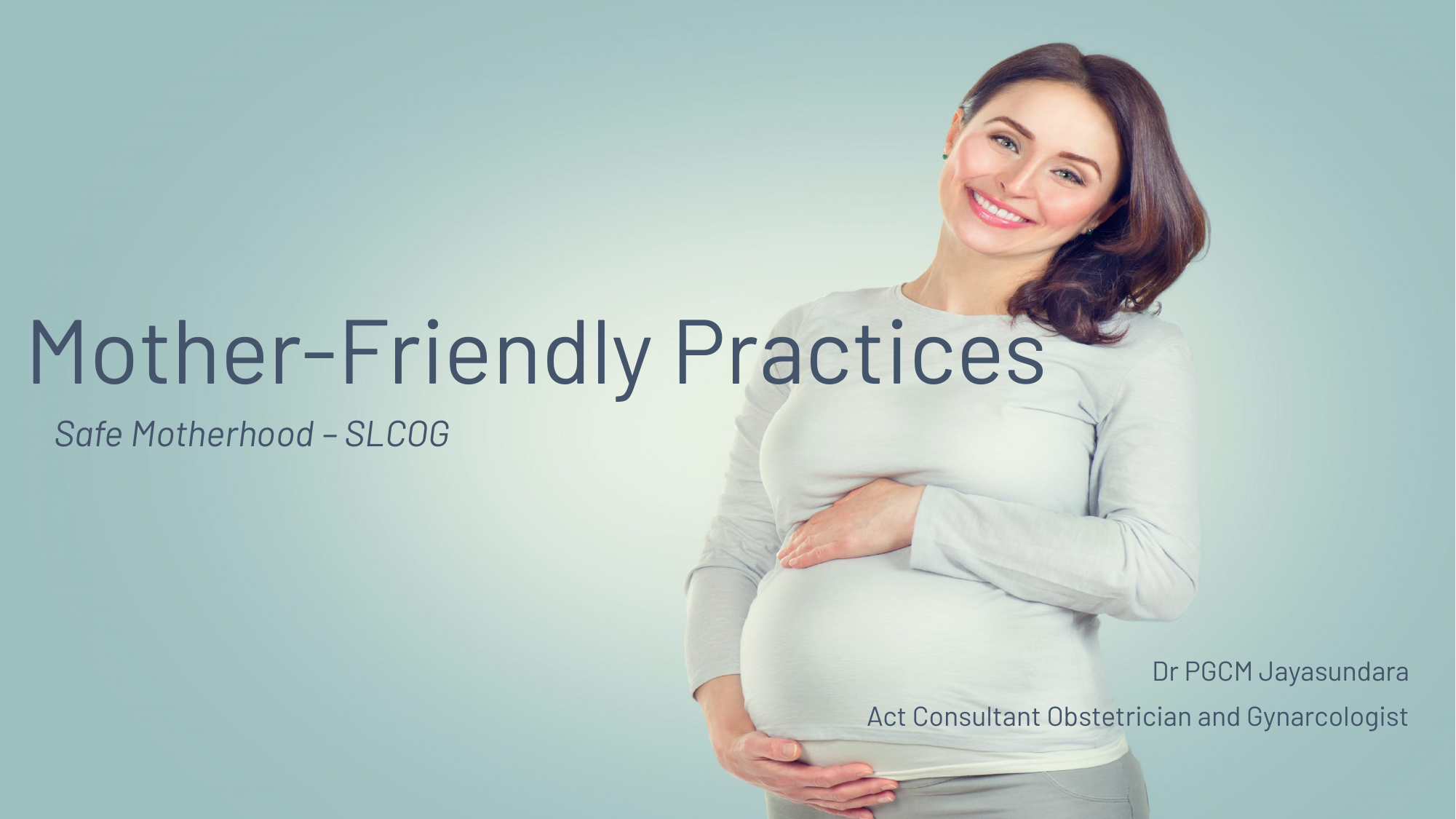

# Mother-Friendly Practices
Safe Motherhood – SLCOG

Dr PGCM Jayasundara
Act Consultant Obstetrician and Gynarcologist